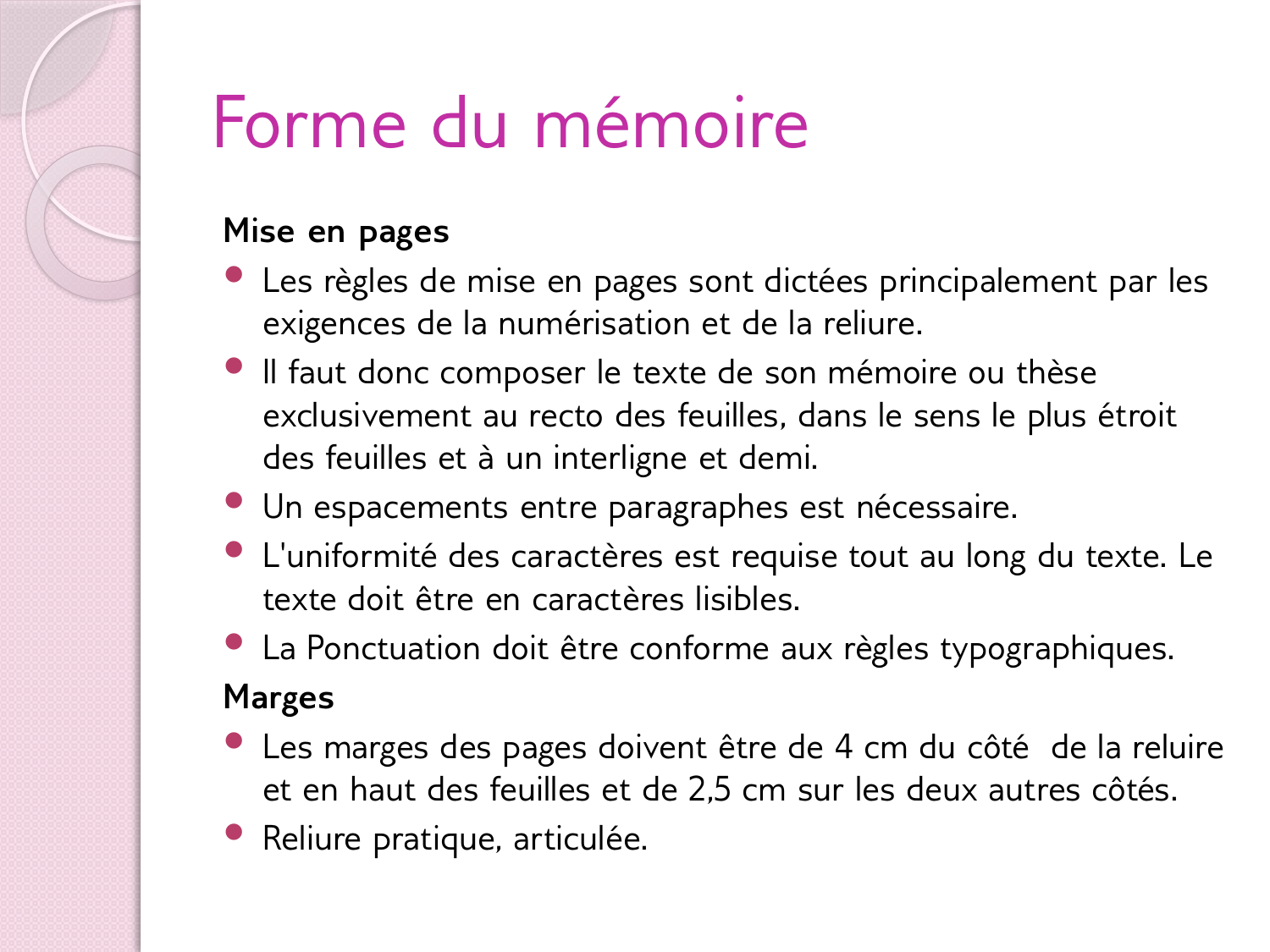

# Forme du mémoire
Mise en pages
Les règles de mise en pages sont dictées principalement par les exigences de la numérisation et de la reliure.
Il faut donc composer le texte de son mémoire ou thèse exclusivement au recto des feuilles, dans le sens le plus étroit des feuilles et à un interligne et demi.
Un espacements entre paragraphes est nécessaire.
L'uniformité des caractères est requise tout au long du texte. Le texte doit être en caractères lisibles.
La Ponctuation doit être conforme aux règles typographiques.
Marges
Les marges des pages doivent être de 4 cm du côté  de la reluire et en haut des feuilles et de 2,5 cm sur les deux autres côtés.
Reliure pratique, articulée.